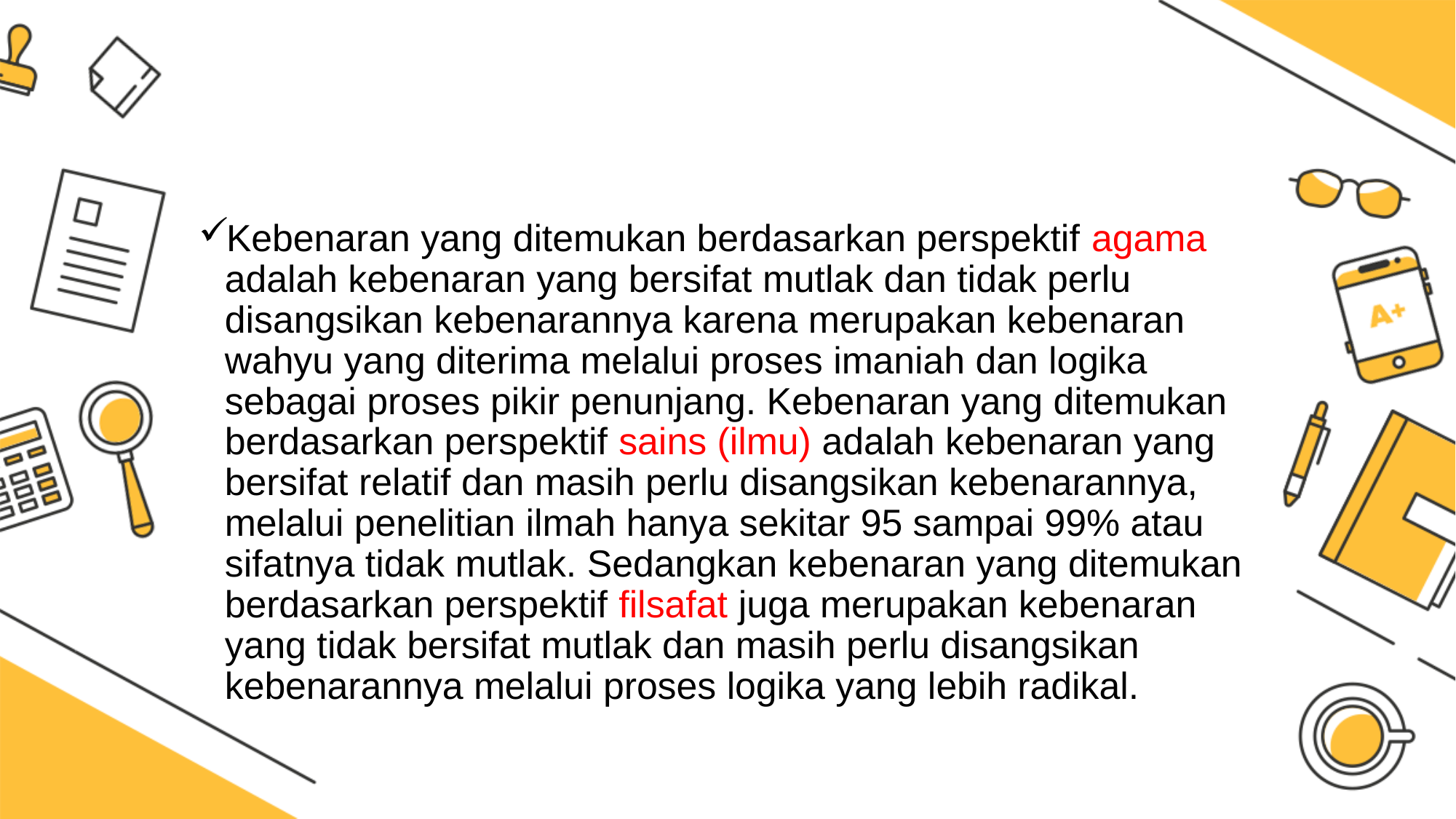

#
Kebenaran yang ditemukan berdasarkan perspektif agama adalah kebenaran yang bersifat mutlak dan tidak perlu disangsikan kebenarannya karena merupakan kebenaran wahyu yang diterima melalui proses imaniah dan logika sebagai proses pikir penunjang. Kebenaran yang ditemukan berdasarkan perspektif sains (ilmu) adalah kebenaran yang bersifat relatif dan masih perlu disangsikan kebenarannya, melalui penelitian ilmah hanya sekitar 95 sampai 99% atau sifatnya tidak mutlak. Sedangkan kebenaran yang ditemukan berdasarkan perspektif filsafat juga merupakan kebenaran yang tidak bersifat mutlak dan masih perlu disangsikan kebenarannya melalui proses logika yang lebih radikal.